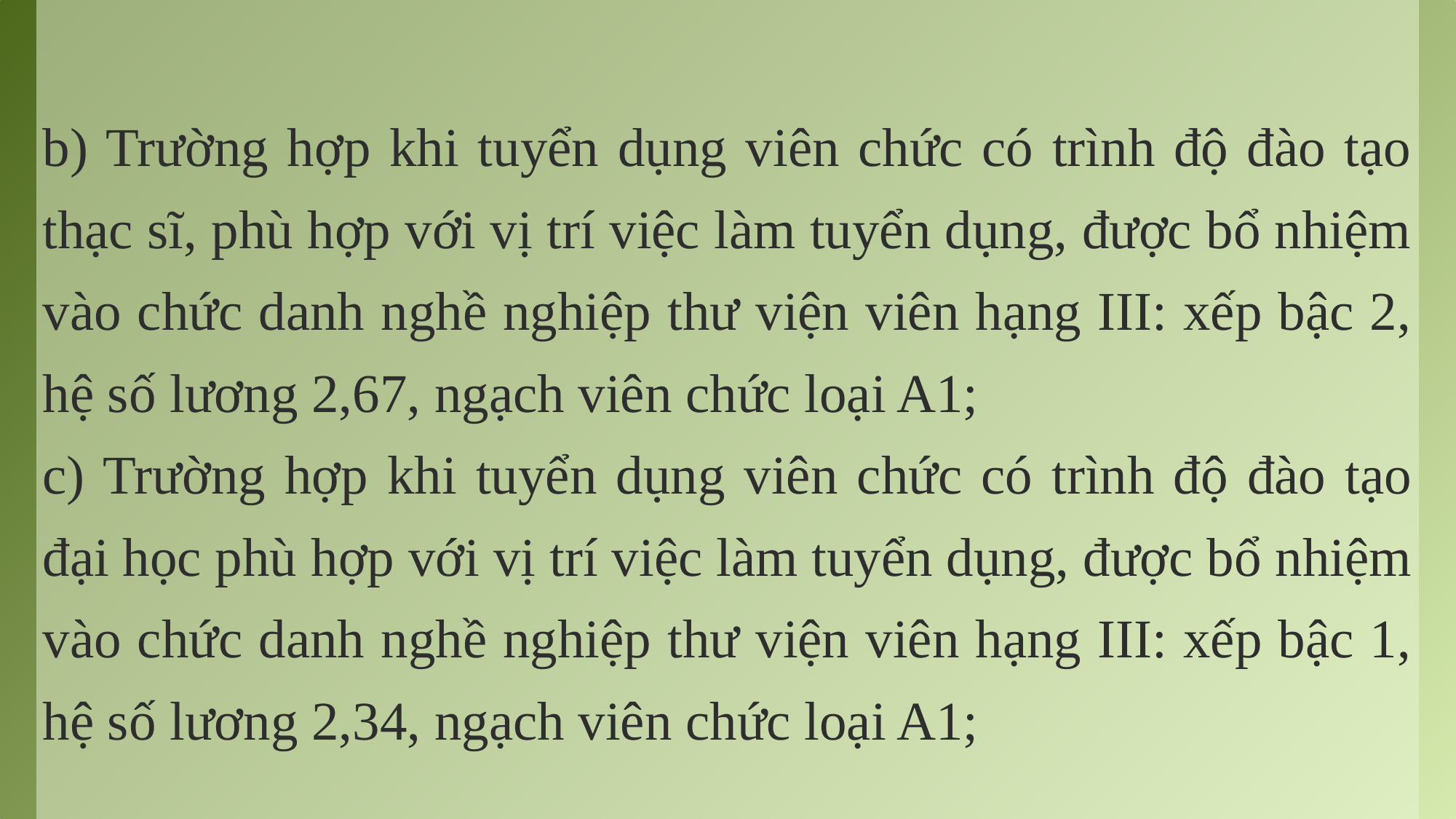

b) Trường hợp khi tuyển dụng viên chức có trình độ đào tạo thạc sĩ, phù hợp với vị trí việc làm tuyển dụng, được bổ nhiệm vào chức danh nghề nghiệp thư viện viên hạng III: xếp bậc 2, hệ số lương 2,67, ngạch viên chức loại A1;
c) Trường hợp khi tuyển dụng viên chức có trình độ đào tạo đại học phù hợp với vị trí việc làm tuyển dụng, được bổ nhiệm vào chức danh nghề nghiệp thư viện viên hạng III: xếp bậc 1, hệ số lương 2,34, ngạch viên chức loại A1;